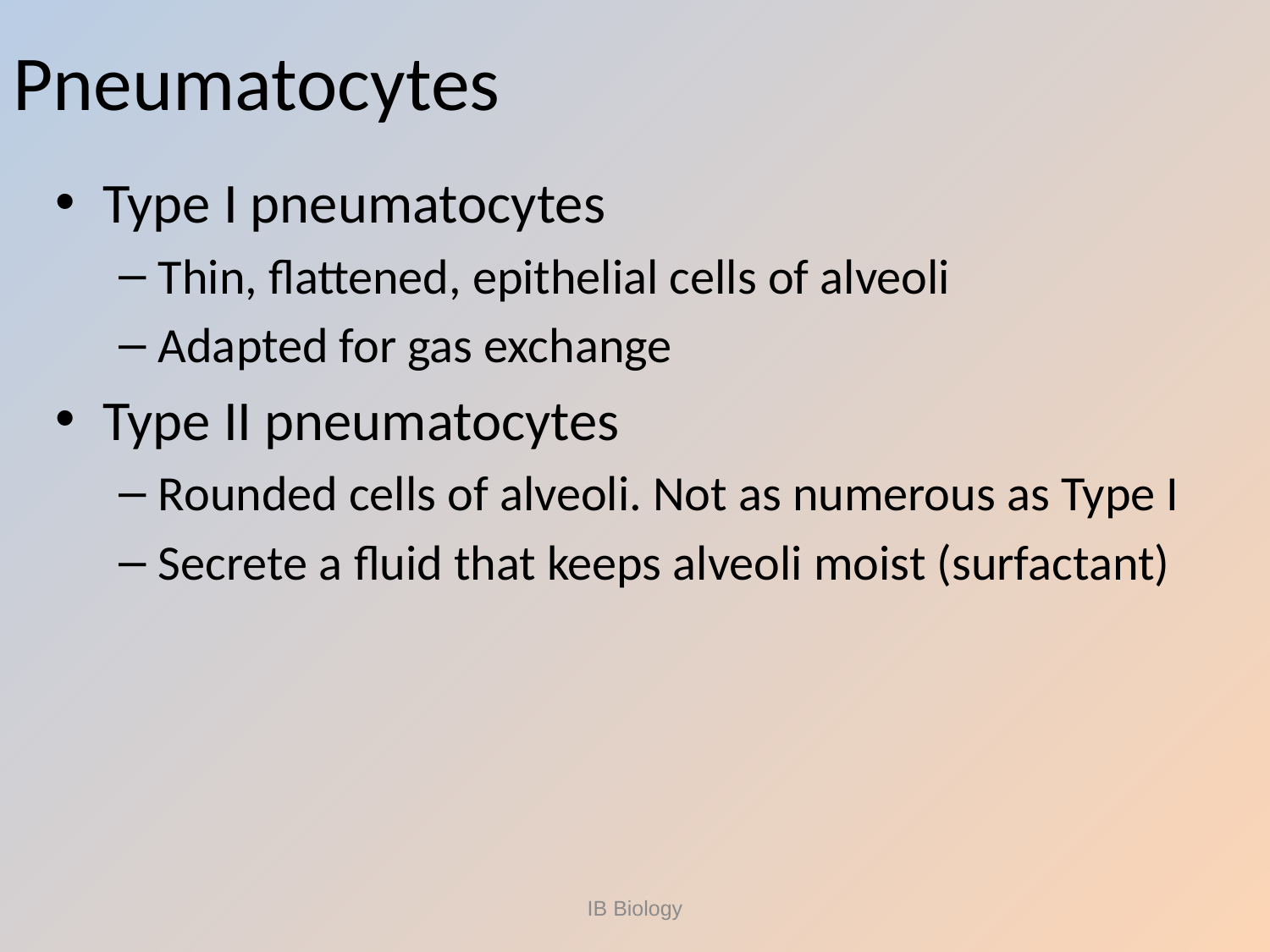

# Pneumatocytes
Type I pneumatocytes
Thin, flattened, epithelial cells of alveoli
Adapted for gas exchange
Type II pneumatocytes
Rounded cells of alveoli. Not as numerous as Type I
Secrete a fluid that keeps alveoli moist (surfactant)

IB Biology